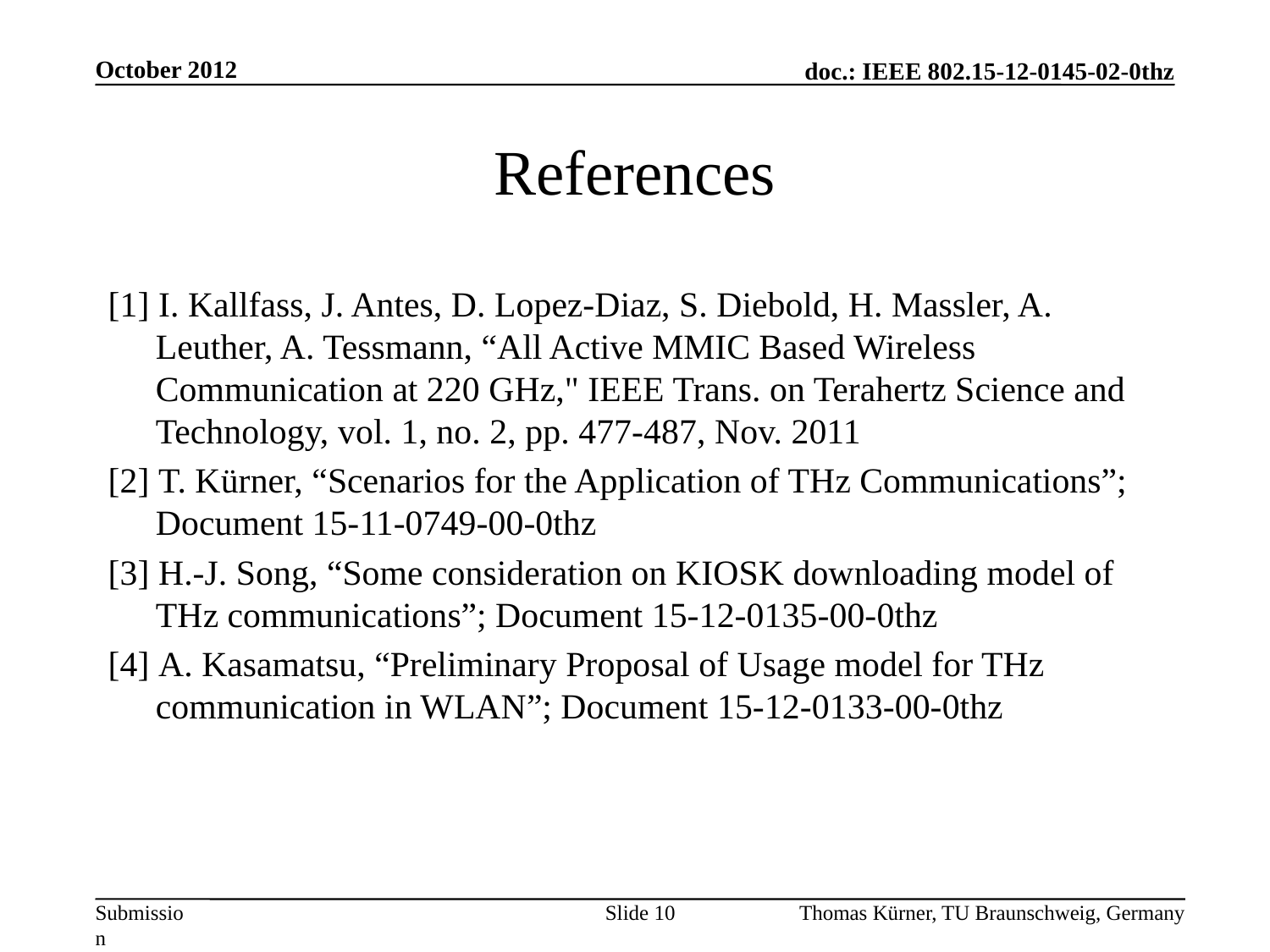

# References
[1] I. Kallfass, J. Antes, D. Lopez-Diaz, S. Diebold, H. Massler, A. Leuther, A. Tessmann, “All Active MMIC Based Wireless Communication at 220 GHz," IEEE Trans. on Terahertz Science and Technology, vol. 1, no. 2, pp. 477-487, Nov. 2011
[2] T. Kürner, “Scenarios for the Application of THz Communications”; Document 15-11-0749-00-0thz
[3] H.-J. Song, “Some consideration on KIOSK downloading model of THz communications”; Document 15-12-0135-00-0thz
[4] A. Kasamatsu, “Preliminary Proposal of Usage model for THz communication in WLAN”; Document 15-12-0133-00-0thz

Slide 10